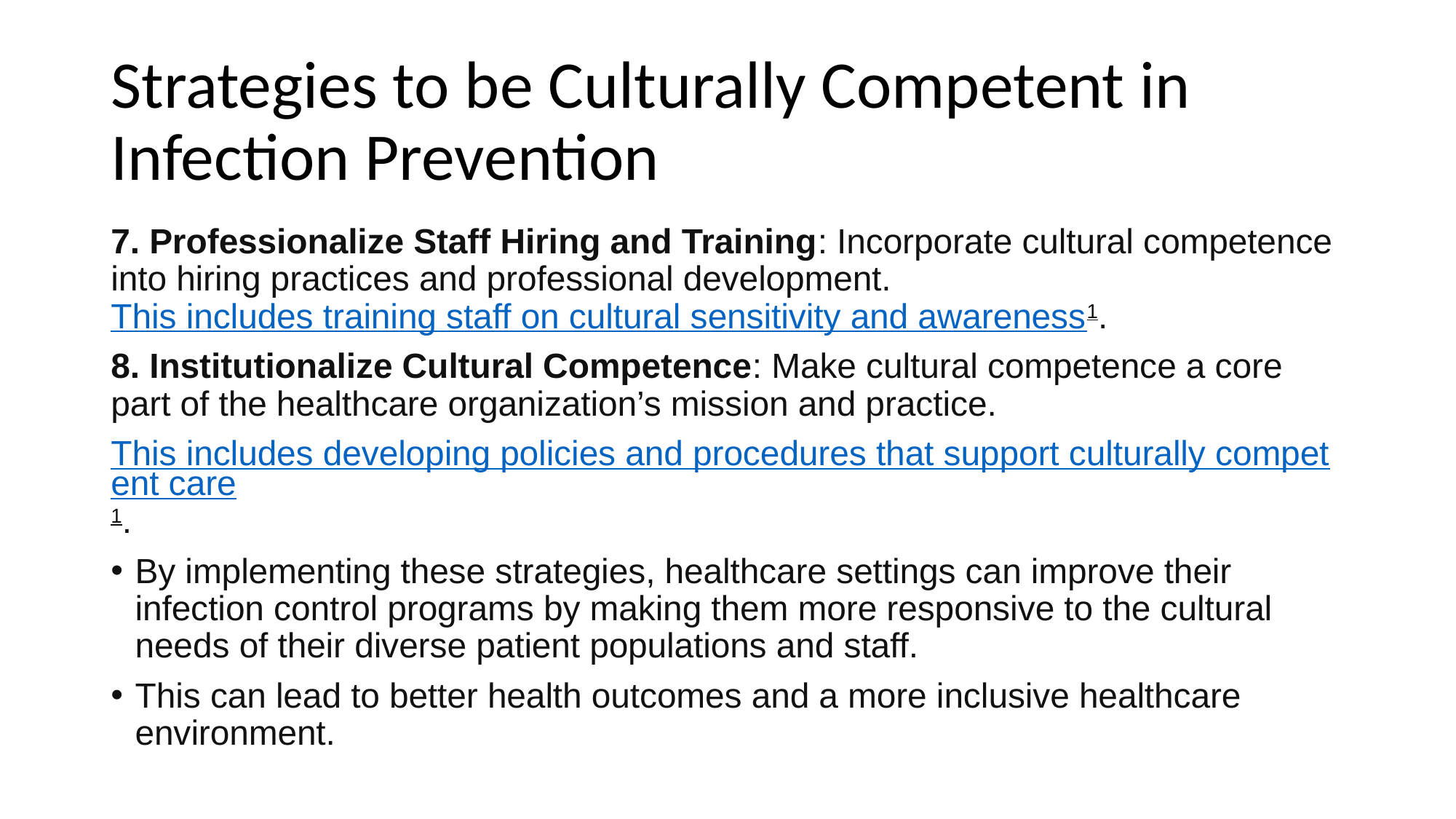

# Strategies to be Culturally Competent in Infection Prevention
7. Professionalize Staff Hiring and Training: Incorporate cultural competence into hiring practices and professional development. This includes training staff on cultural sensitivity and awareness1.
8. Institutionalize Cultural Competence: Make cultural competence a core part of the healthcare organization’s mission and practice.
This includes developing policies and procedures that support culturally competent care1.
By implementing these strategies, healthcare settings can improve their infection control programs by making them more responsive to the cultural needs of their diverse patient populations and staff.
This can lead to better health outcomes and a more inclusive healthcare environment.